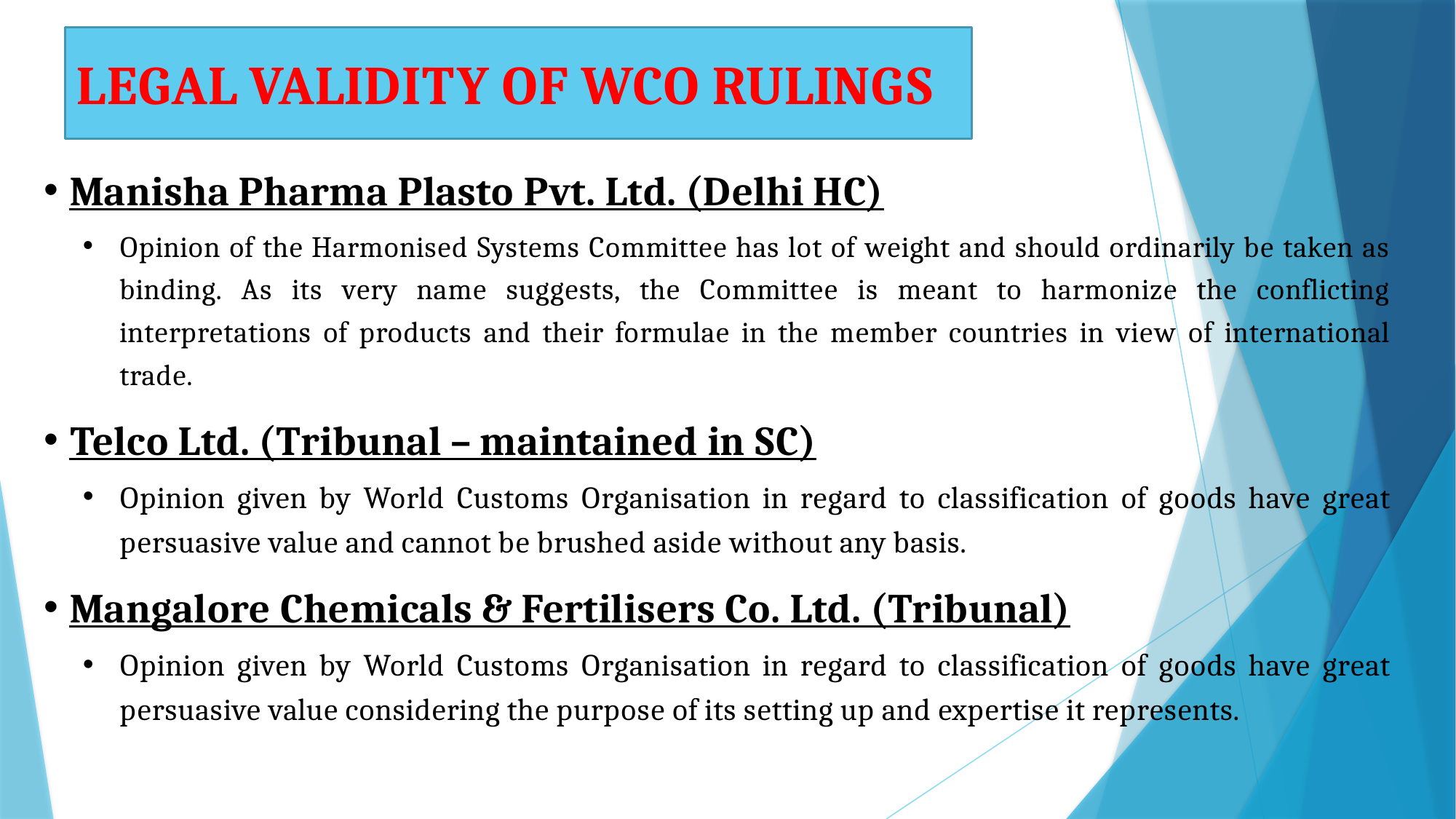

# LEGAL VALIDITY OF WCO RULINGS
Manisha Pharma Plasto Pvt. Ltd. (Delhi HC)
Opinion of the Harmonised Systems Committee has lot of weight and should ordinarily be taken as binding. As its very name suggests, the Committee is meant to harmonize the conflicting interpretations of products and their formulae in the member countries in view of international trade.
Telco Ltd. (Tribunal – maintained in SC)
Opinion given by World Customs Organisation in regard to classification of goods have great persuasive value and cannot be brushed aside without any basis.
Mangalore Chemicals & Fertilisers Co. Ltd. (Tribunal)
Opinion given by World Customs Organisation in regard to classification of goods have great persuasive value considering the purpose of its setting up and expertise it represents.